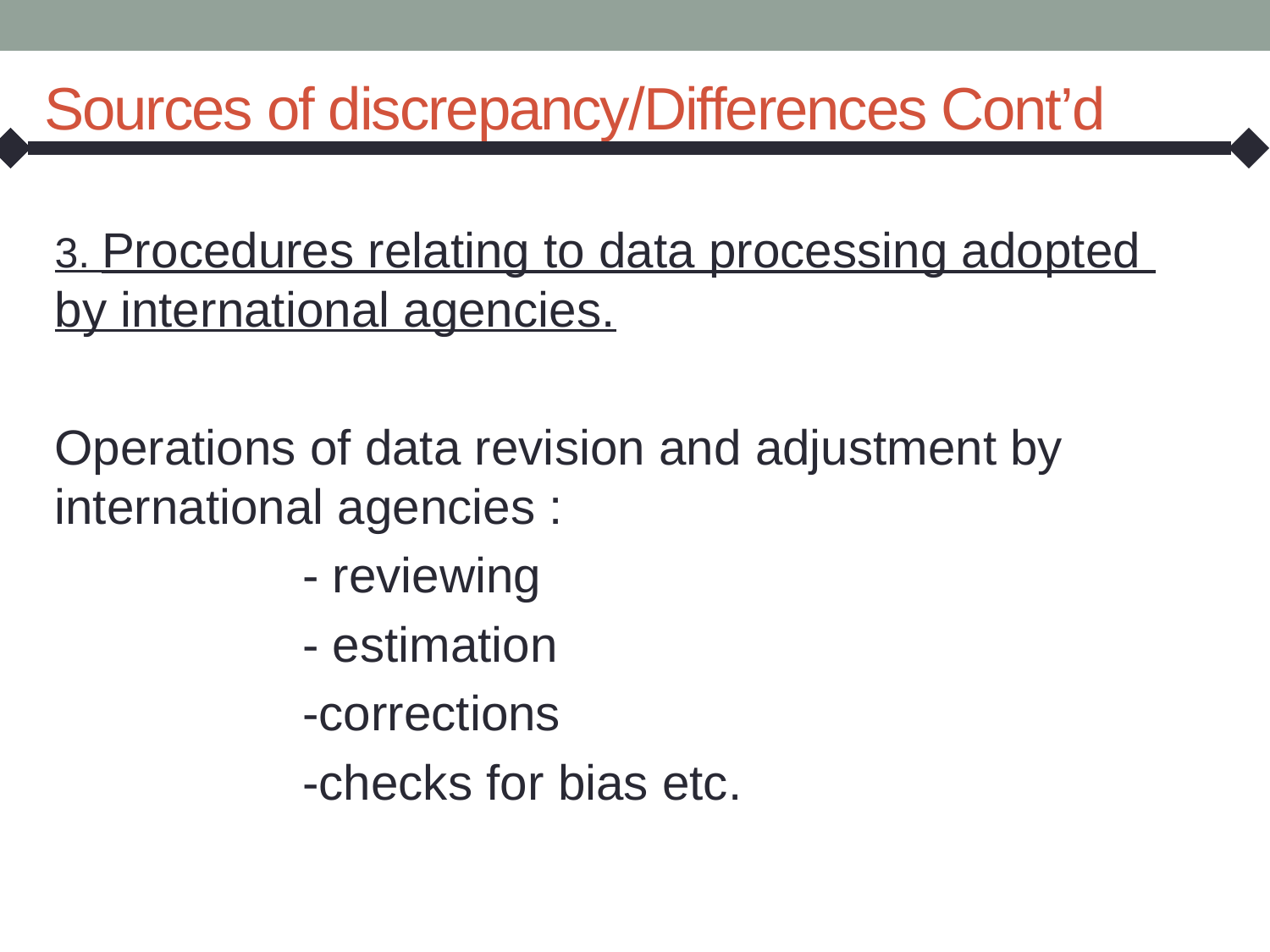

# Sources of discrepancy/Differences Cont’d
3. Procedures relating to data processing adopted  by international agencies.

Operations of data revision and adjustment by  international agencies :
                  - reviewing
                  - estimation
                  -corrections
                  -checks for bias etc.